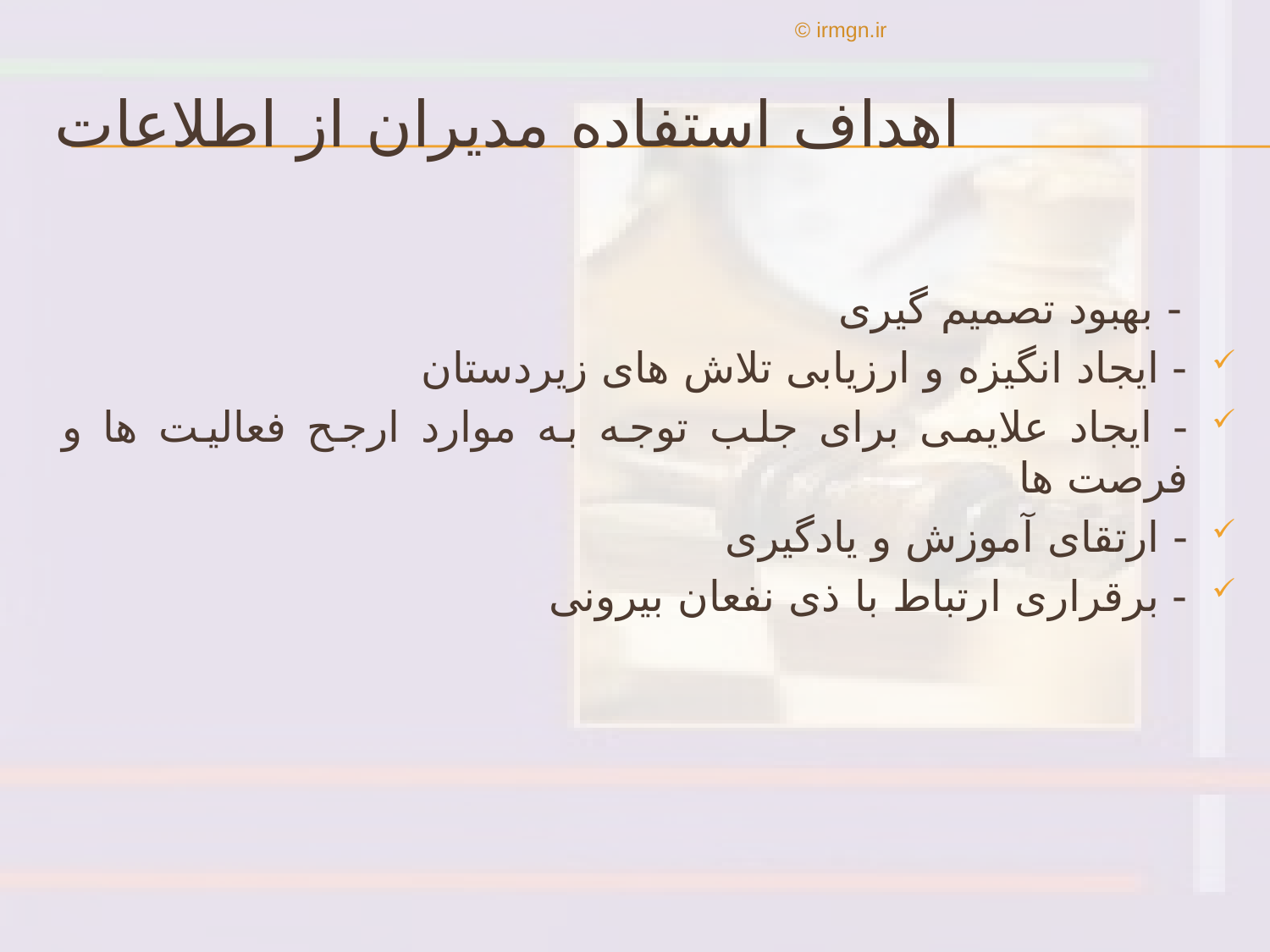

© irmgn.ir
# اهداف استفاده مدیران از اطلاعات

    - بهبود تصمیم گیری
- ایجاد انگیزه و ارزیابی تلاش های زیردستان
- ایجاد علایمی برای جلب توجه به موارد ارجح فعالیت ها و فرصت ها
- ارتقای آموزش و یادگیری
- برقراری ارتباط با ذی نفعان بیرونی